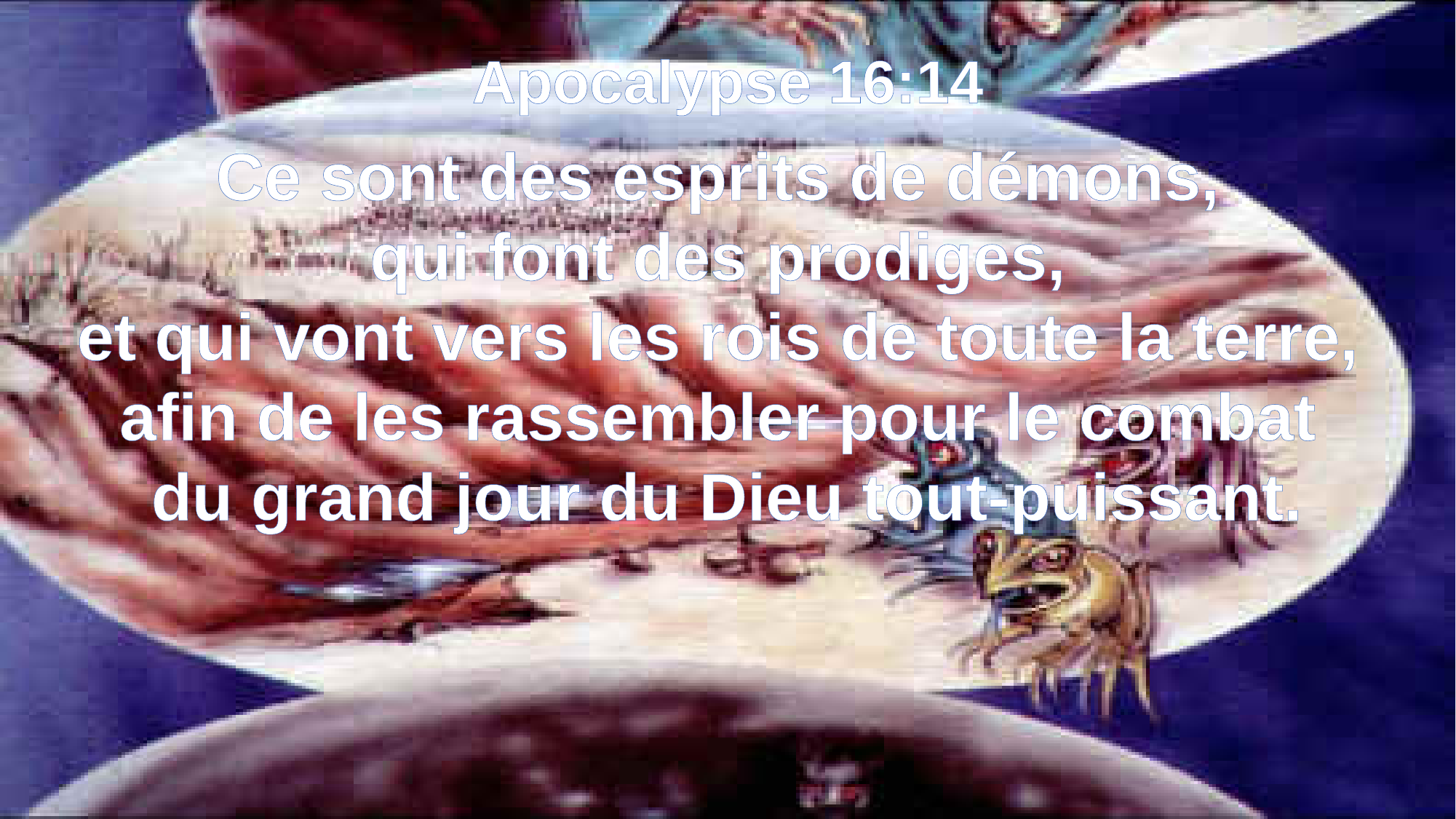

Apocalypse 16:14

Ce sont des esprits de démons,
qui font des prodiges,
et qui vont vers les rois de toute la terre,
afin de les rassembler pour le combat
du grand jour du Dieu tout-puissant.